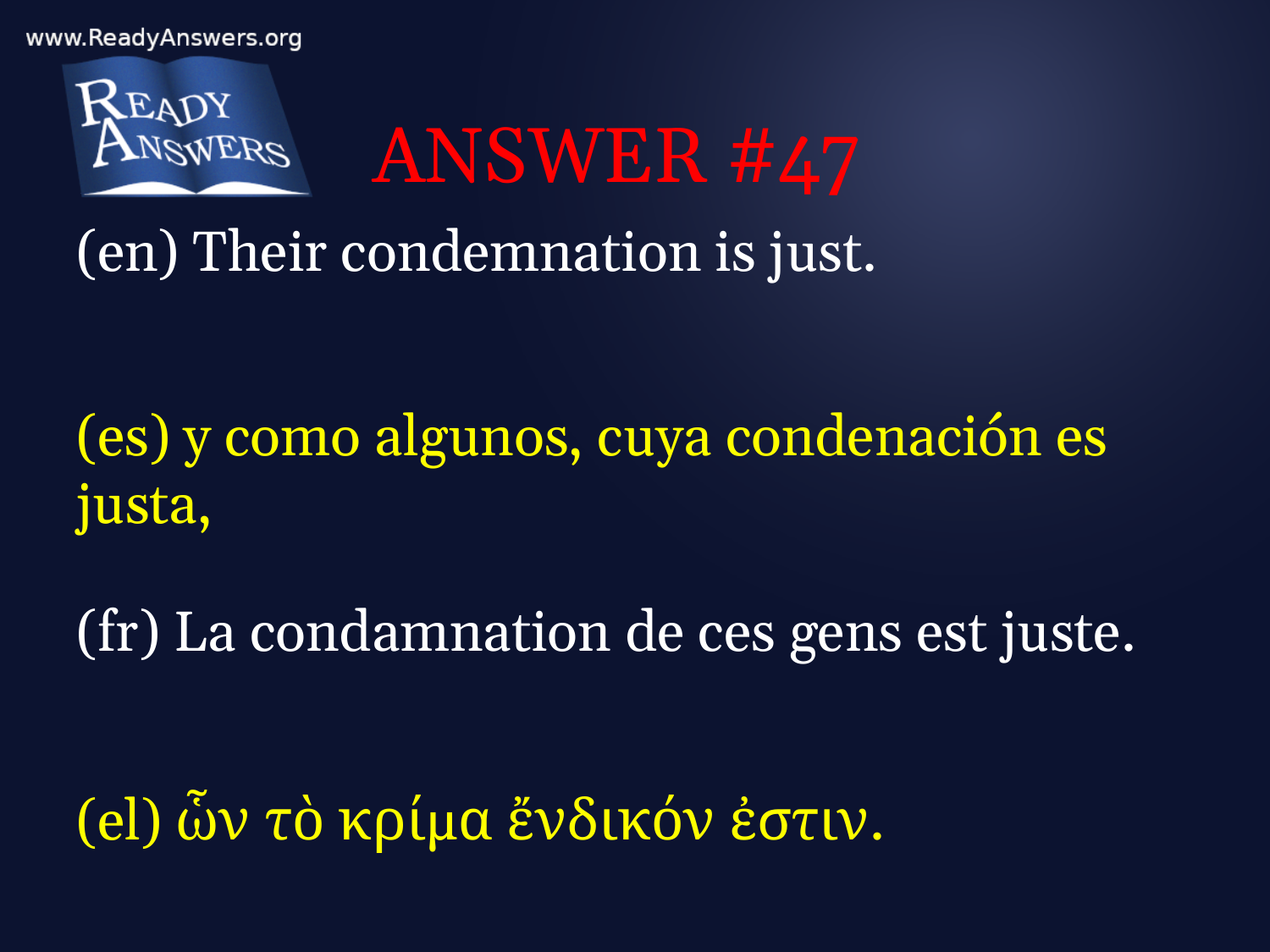

# ANSWER #47
(en) Their condemnation is just.
(es) y como algunos, cuya condenación es justa,
(fr) La condamnation de ces gens est juste.
(el) ὧν τὸ κρίμα ἔνδικόν ἐστιν.